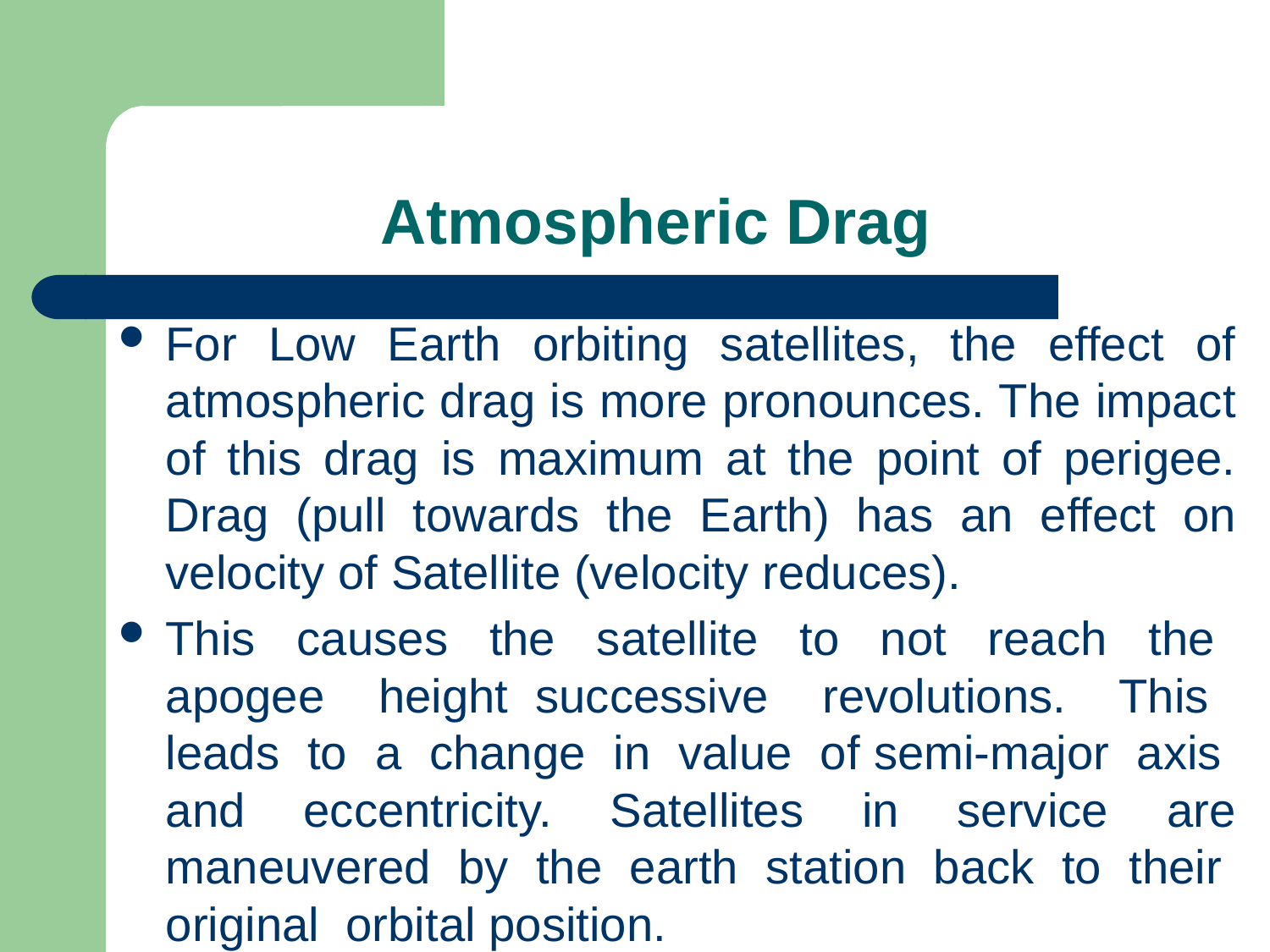

# Atmospheric Drag
For Low Earth orbiting satellites, the effect of atmospheric drag is more pronounces. The impact of this drag is maximum at the point of perigee. Drag (pull towards the Earth) has an effect on velocity of Satellite (velocity reduces).
This  causes  the  satellite  to  not  reach  the  apogee  height successive  revolutions.  This  leads  to  a  change  in  value  of semi-major  axis  and  eccentricity.  Satellites  in  service  are maneuvered  by  the  earth  station  back  to  their  original  orbital position.